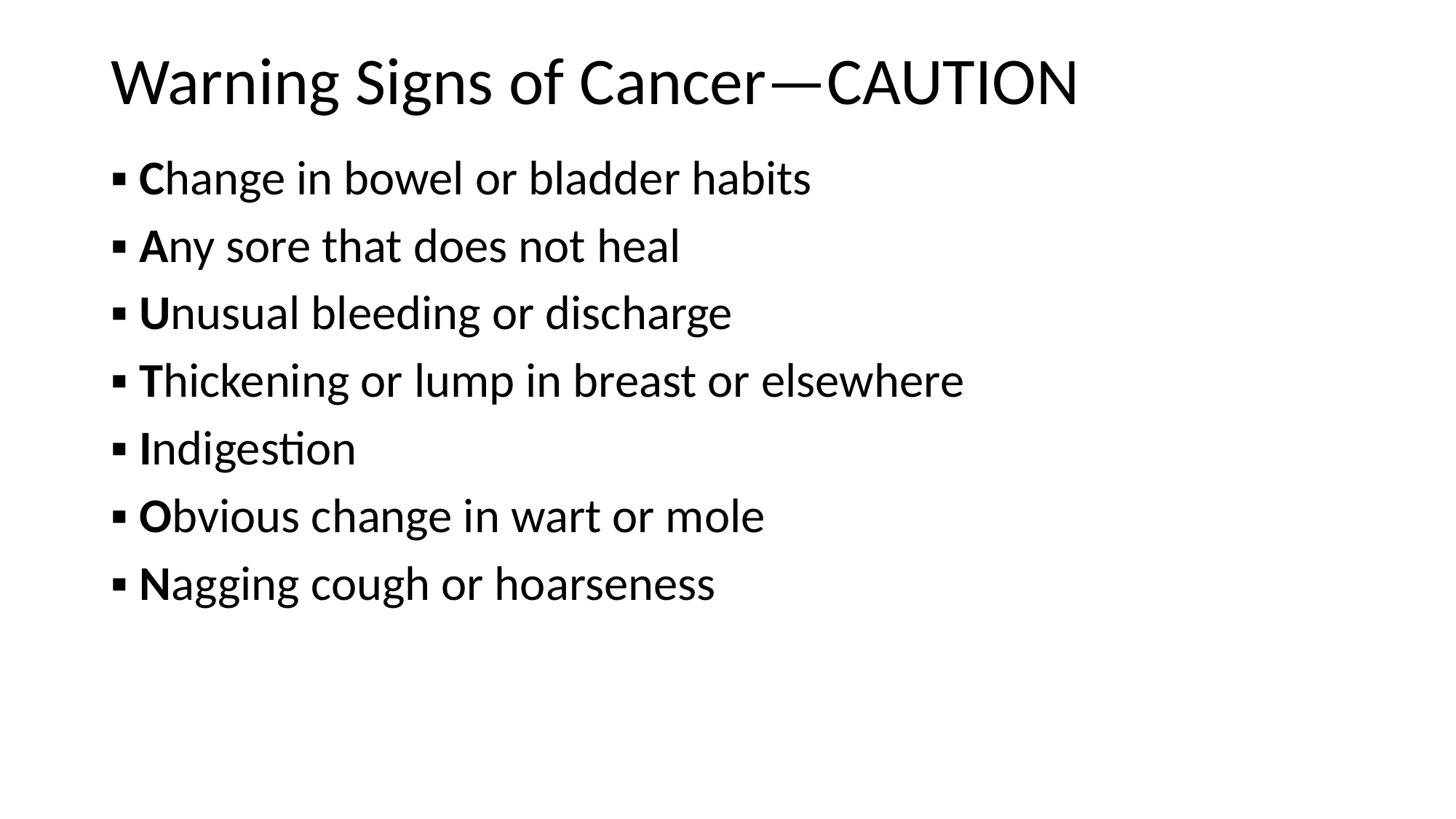

# Warning Signs of Cancer—CAUTION
▪ Change in bowel or bladder habits
▪ Any sore that does not heal
▪ Unusual bleeding or discharge
▪ Thickening or lump in breast or elsewhere
▪ Indigestion
▪ Obvious change in wart or mole
▪ Nagging cough or hoarseness